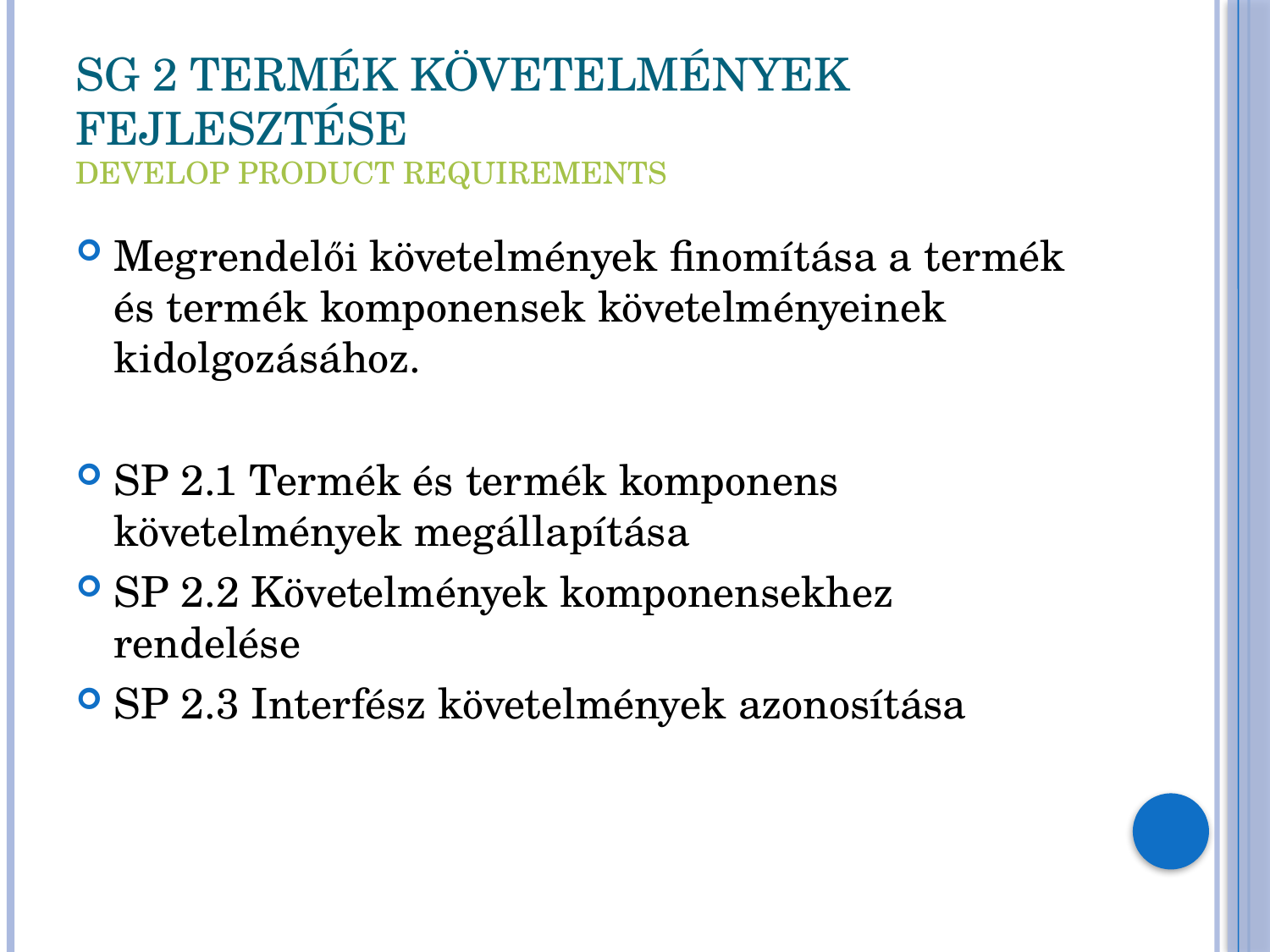

# SG 2 Termék követelmények fejlesztése Develop Product Requirements
Megrendelői követelmények finomítása a termék és termék komponensek követelményeinek kidolgozásához.

SP 2.1 Termék és termék komponens követelmények megállapítása
SP 2.2 Követelmények komponensekhez rendelése
SP 2.3 Interfész követelmények azonosítása